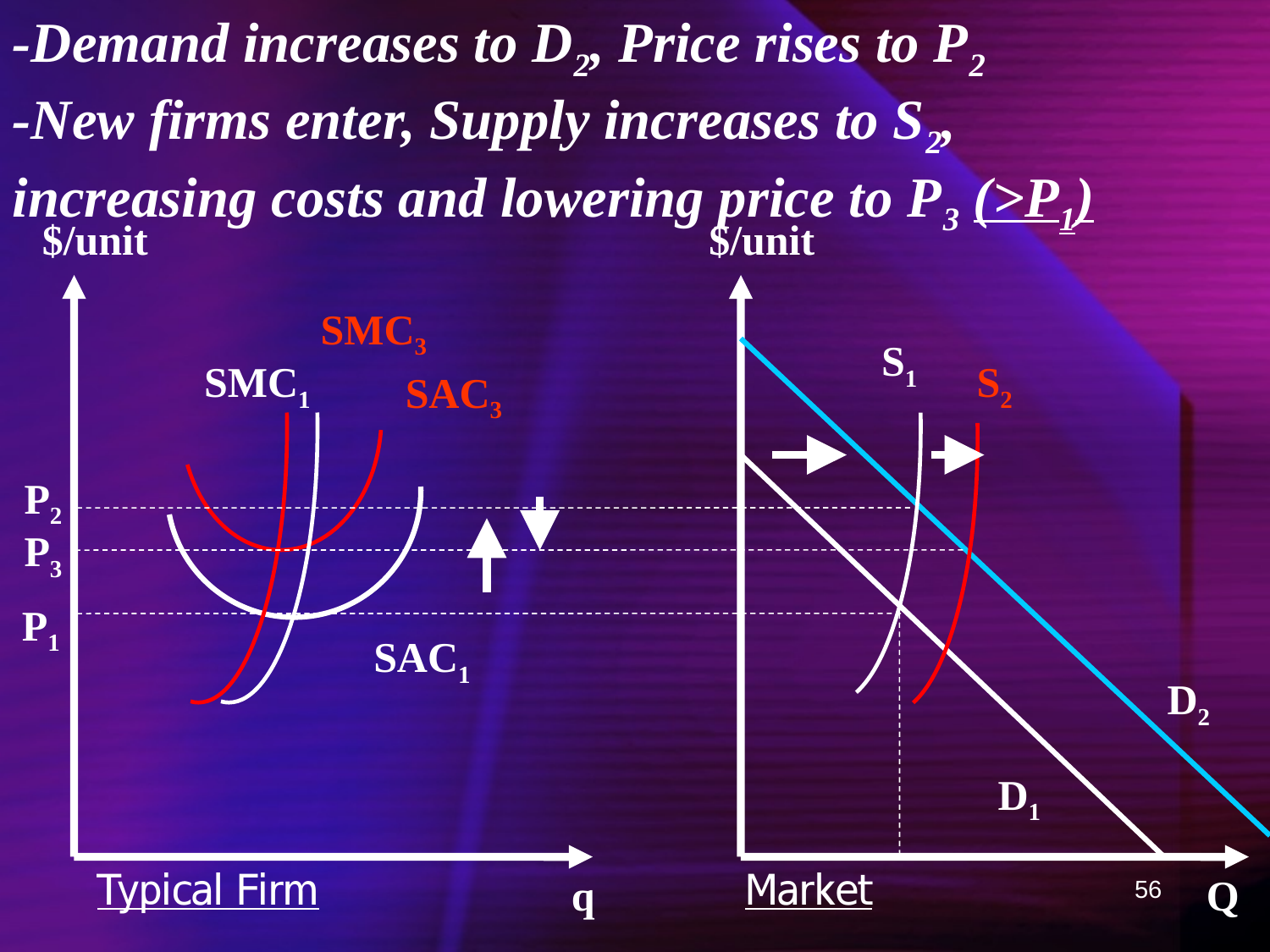

-Demand increases to D2, Price rises to P2
-New firms enter, Supply increases to S2, increasing costs and lowering price to P3 (>P1)
$/unit
$/unit

SMC3
S1

SMC1
S2
SAC3

P2

P3

P1

SAC1
D2
D1

Typical Firm            			 Market

q
Q
56